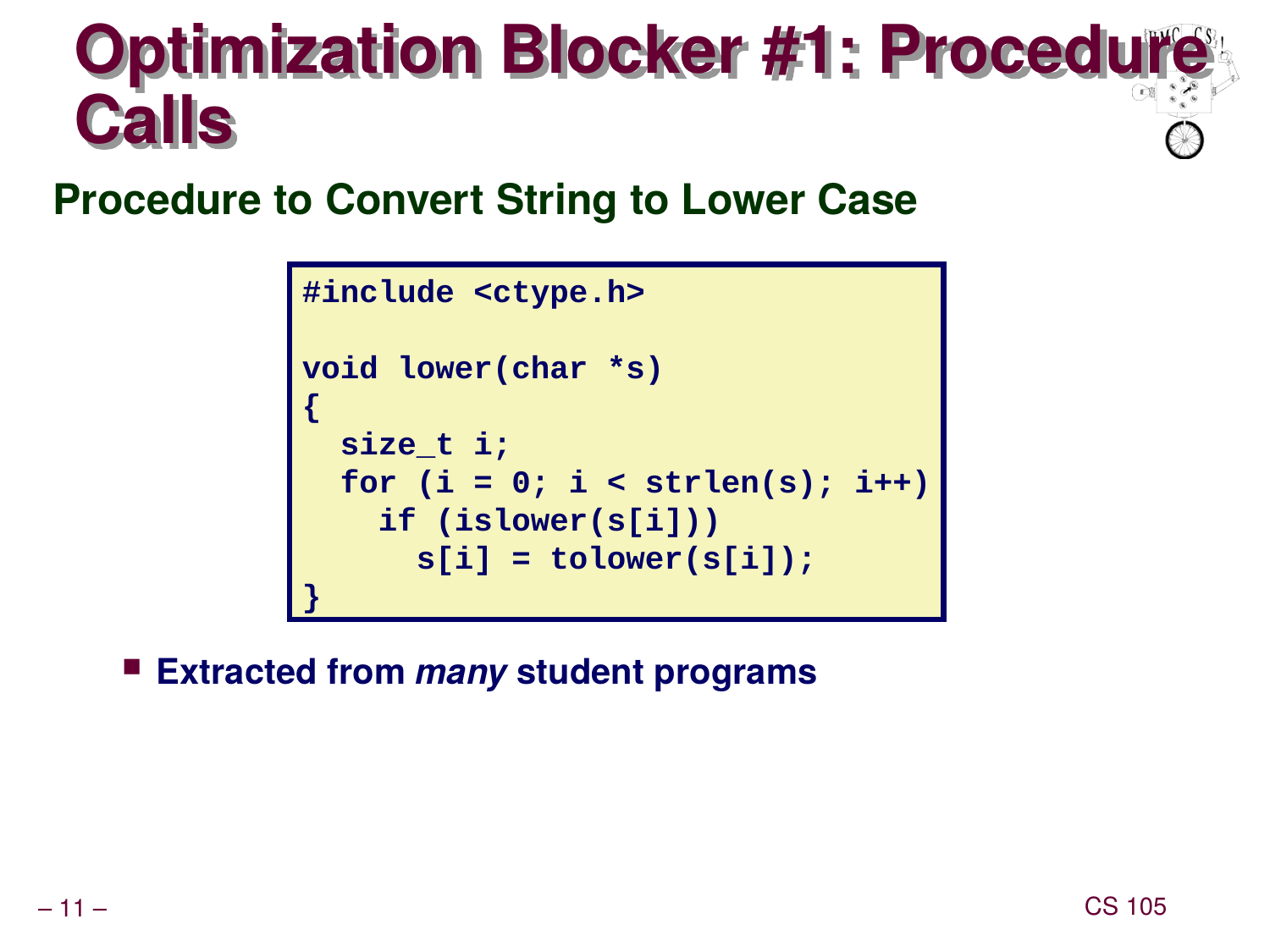

# Optimization Blocker #1: Procedure Calls
Procedure to Convert String to Lower Case

Extracted from many student programs
#include <ctype.h>

void lower(char *s)
{
  size_t i;
  for (i = 0; i < strlen(s); i++)
    if (islower(s[i]))
      s[i] = tolower(s[i]);
}